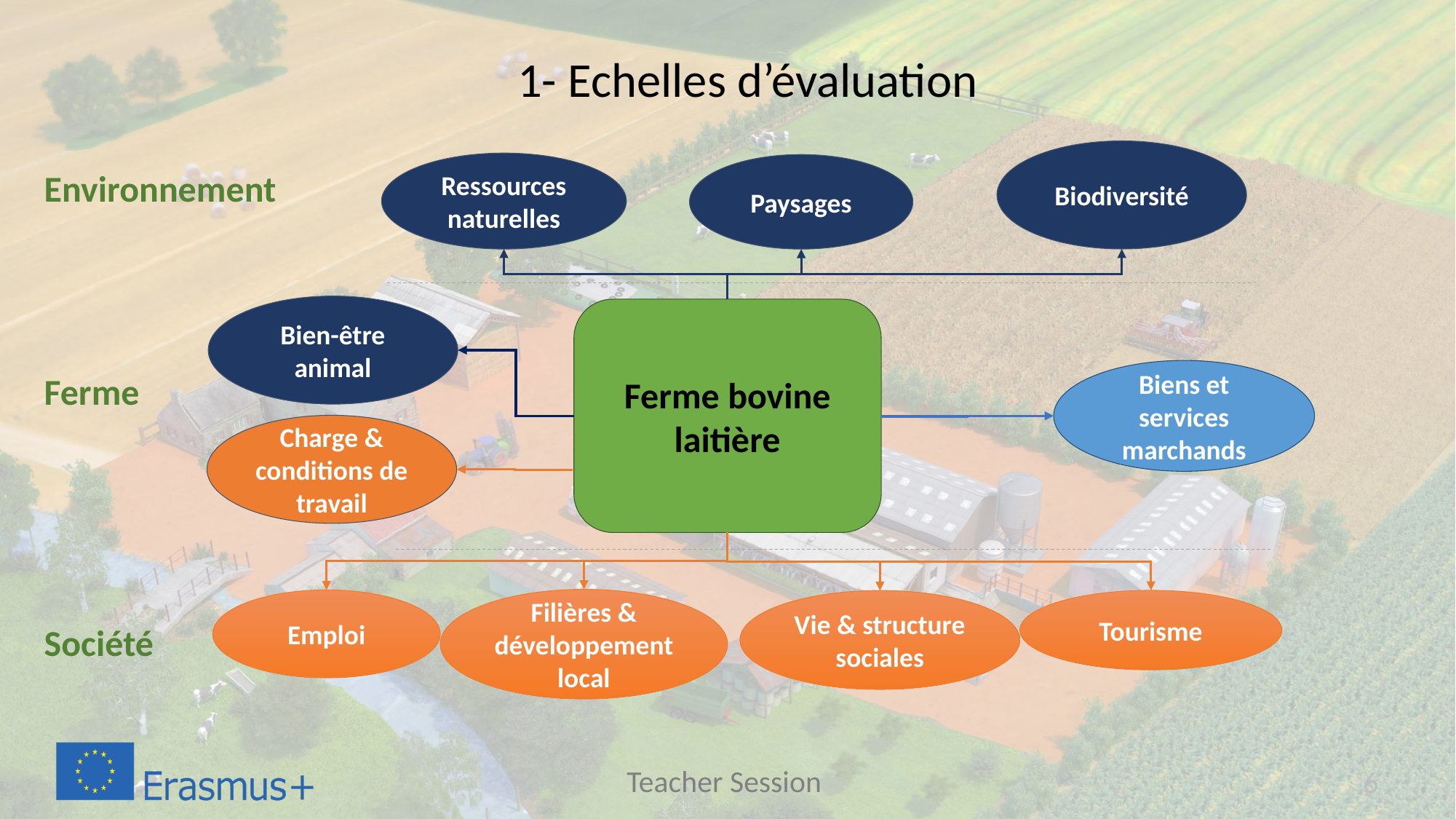

# 1- Echelles d’évaluation
Biodiversité
Ressources naturelles
Paysages
Environnement
Bien-être animal
Ferme bovine laitière
Biens et services marchands
Ferme
Charge & conditions de travail
Filières & développement local
Emploi
Tourisme
Vie & structure sociales
Société
Teacher Session
6